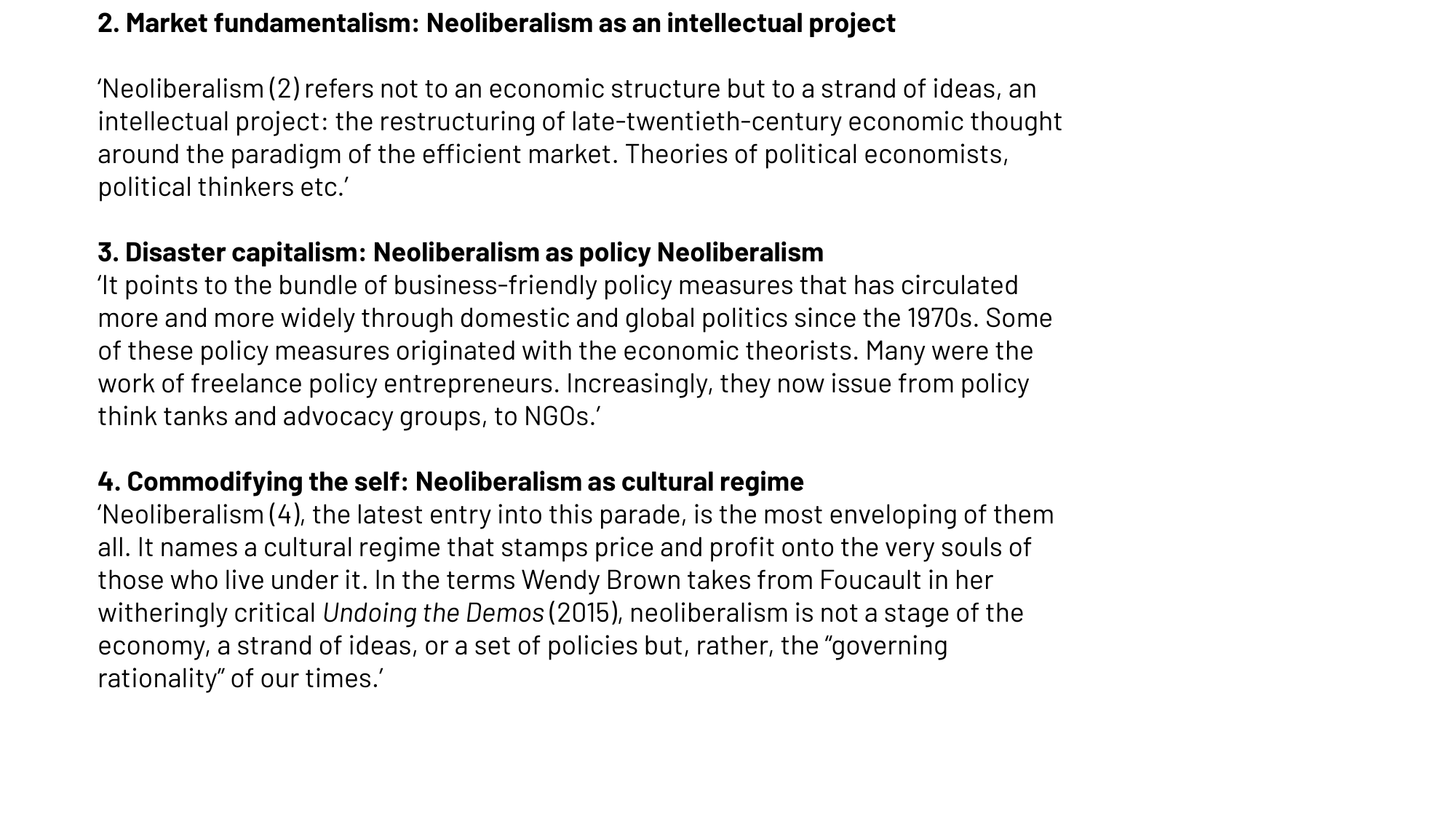

2. Market fundamentalism: Neoliberalism as an intellectual project

‘Neoliberalism (2) refers not to an economic structure but to a strand of ideas, an intellectual project: the restructuring of late-twentieth-century economic thought around the paradigm of the efficient market. Theories of political economists, political thinkers etc.’

3. Disaster capitalism: Neoliberalism as policy Neoliberalism
‘It points to the bundle of business-friendly policy measures that has circulated more and more widely through domestic and global politics since the 1970s. Some of these policy measures originated with the economic theorists. Many were the work of freelance policy entrepreneurs. Increasingly, they now issue from policy think tanks and advocacy groups, to NGOs.’

4. Commodifying the self: Neoliberalism as cultural regime
‘Neoliberalism (4), the latest entry into this parade, is the most enveloping of them all. It names a cultural regime that stamps price and profit onto the very souls of those who live under it. In the terms Wendy Brown takes from Foucault in her witheringly critical Undoing the Demos (2015), neoliberalism is not a stage of the economy, a strand of ideas, or a set of policies but, rather, the “governing rationality” of our times.’